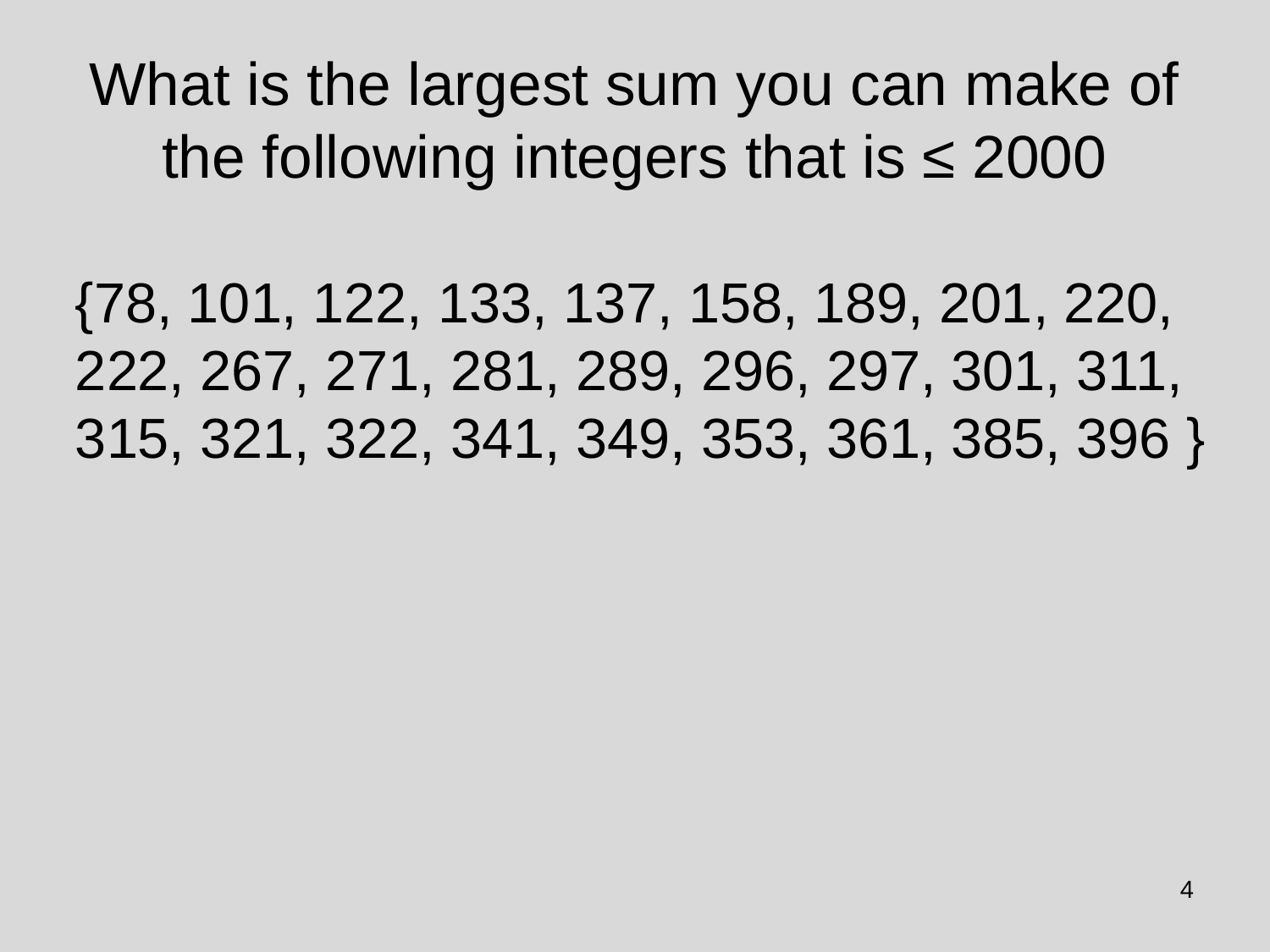

# What is the largest sum you can make of the following integers that is ≤ 2000
{78, 101, 122, 133, 137, 158, 189, 201, 220, 222, 267, 271, 281, 289, 296, 297, 301, 311, 315, 321, 322, 341, 349, 353, 361, 385, 396 }
4